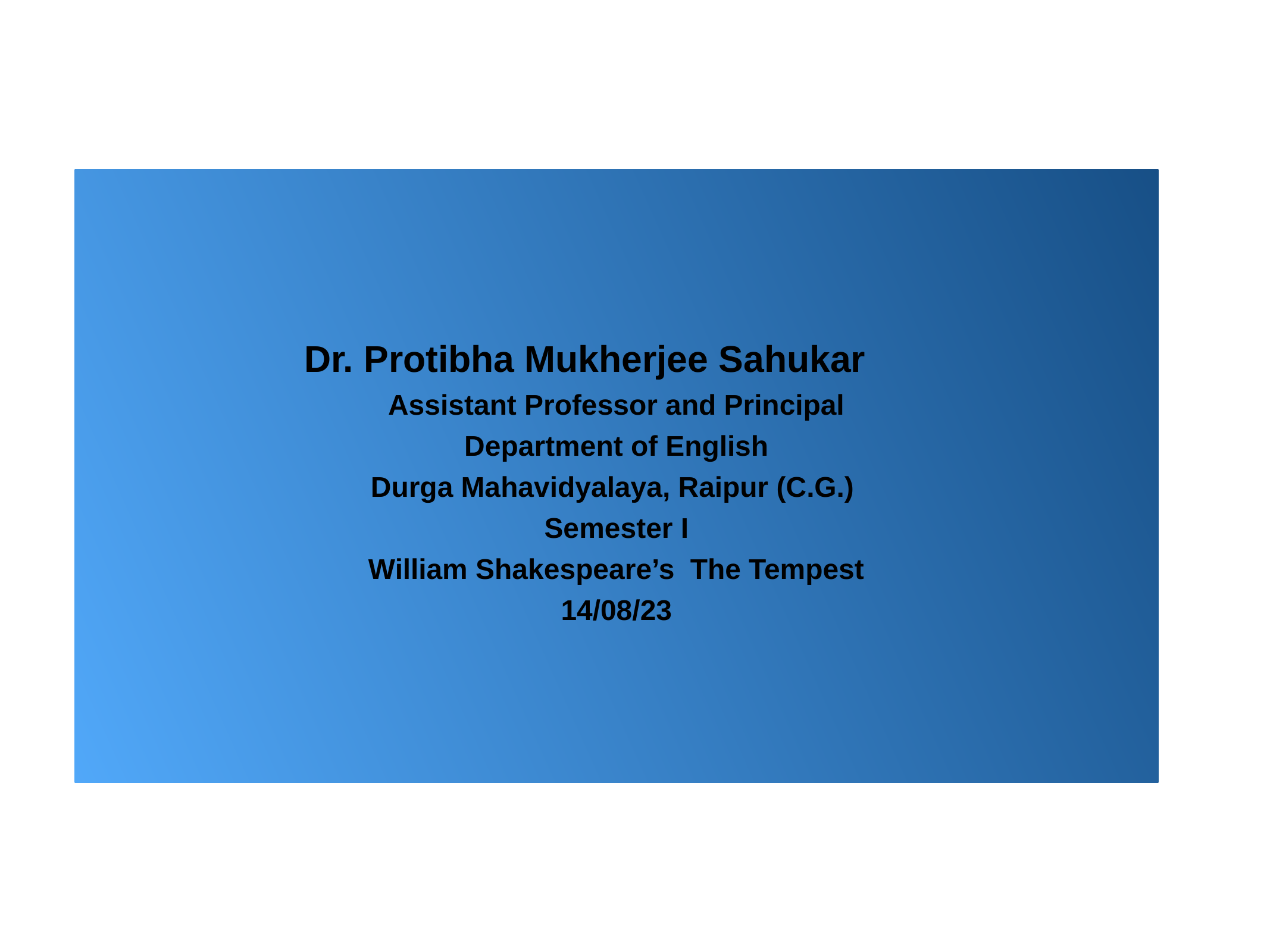

Dr. Protibha Mukherjee Sahukar
Assistant Professor and Principal
Department of English
Durga Mahavidyalaya, Raipur (C.G.)
Semester I
William Shakespeare’s  The Tempest
14/08/23